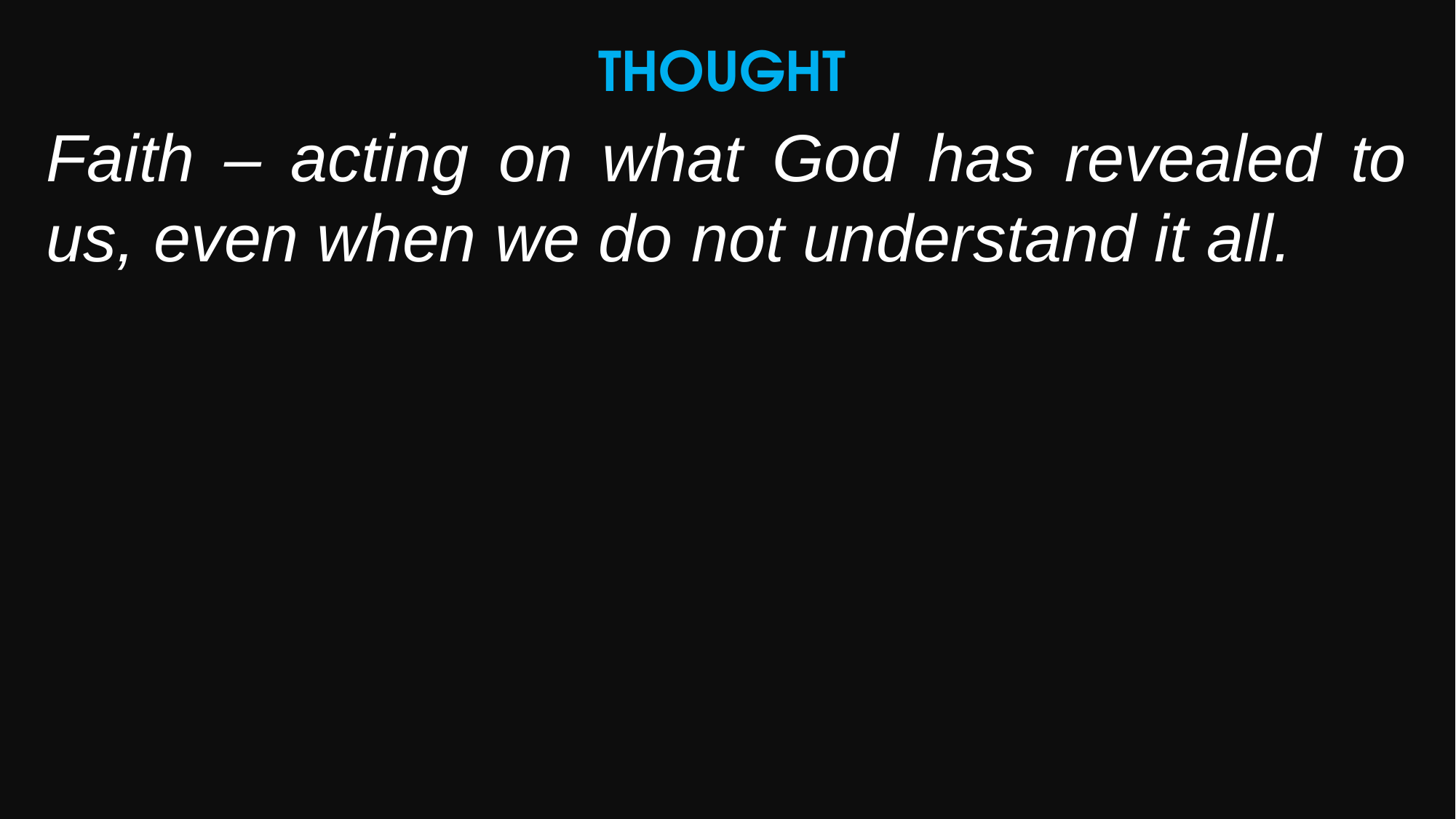

Thought
Faith – acting on what God has revealed to us, even when we do not understand it all.